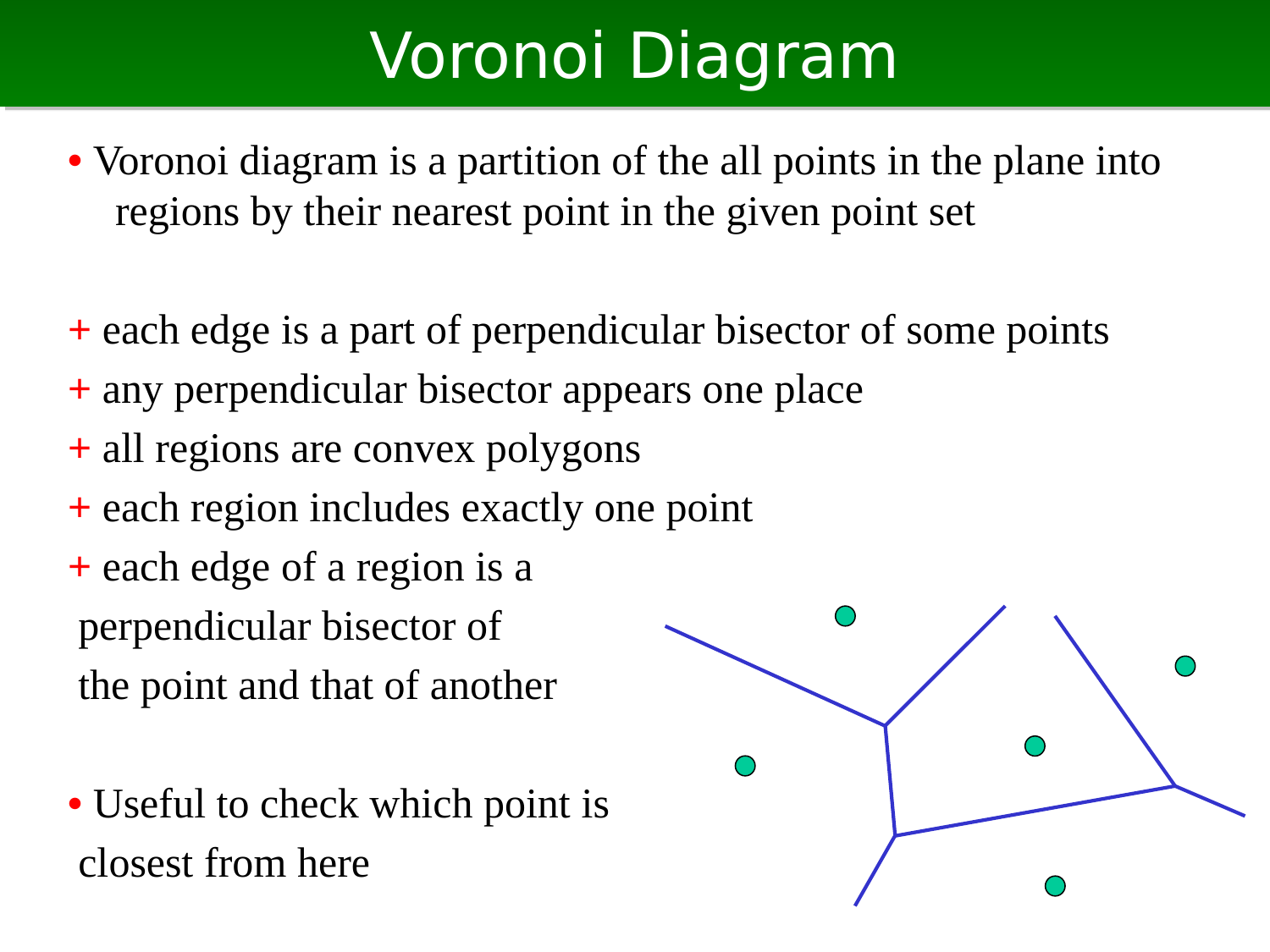

# Voronoi Diagram
• Voronoi diagram is a partition of the all points in the plane into regions by their nearest point in the given point set

+ each edge is a part of perpendicular bisector of some points
+ any perpendicular bisector appears one place
+ all regions are convex polygons
+ each region includes exactly one point
+ each edge of a region is a
 perpendicular bisector of
 the point and that of another

• Useful to check which point is
 closest from here